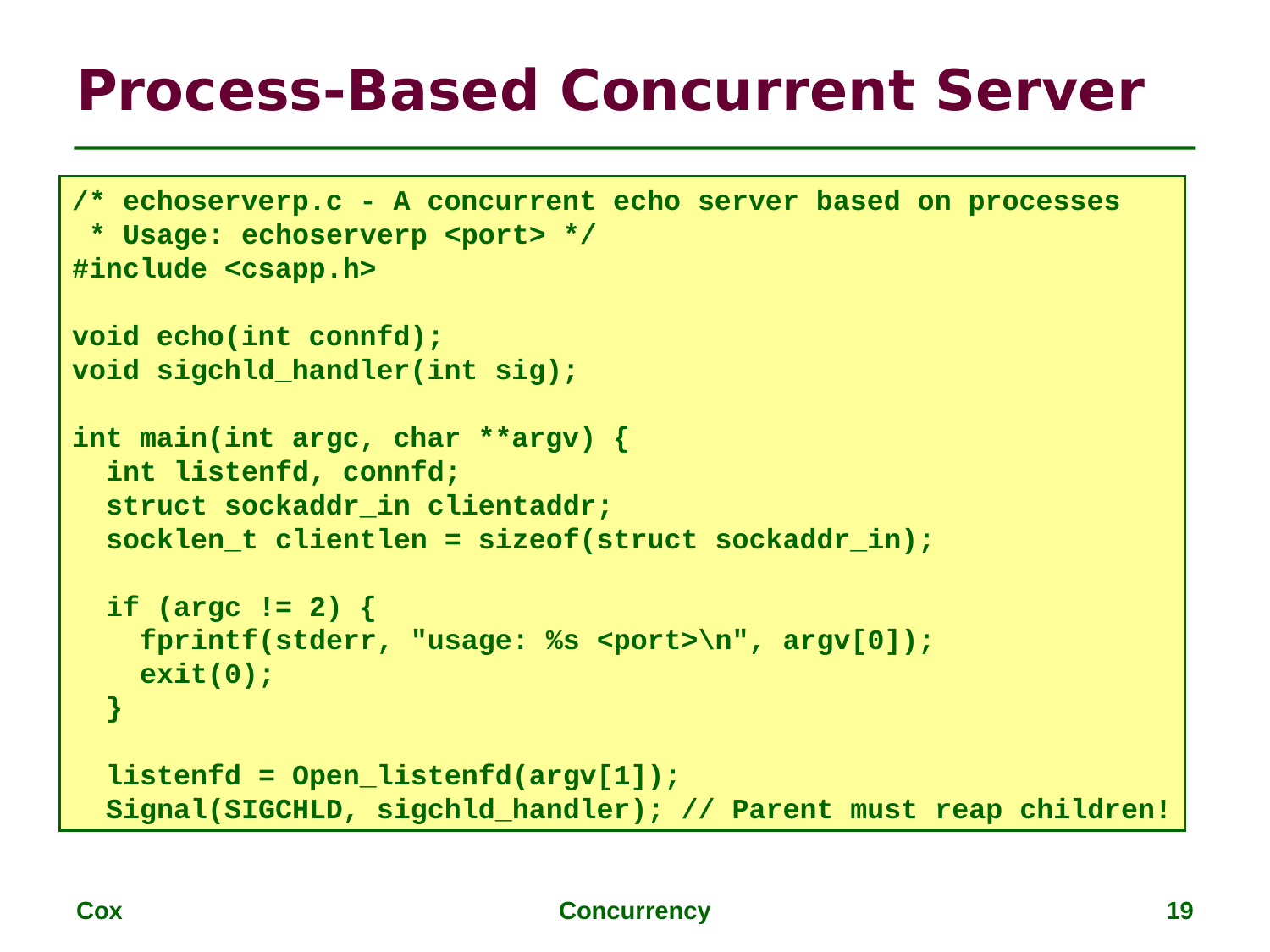

# Process-Based Concurrent Server
/* echoserverp.c - A concurrent echo server based on processes
 * Usage: echoserverp <port> */
#include <csapp.h>

void echo(int connfd);
void sigchld_handler(int sig);

int main(int argc, char **argv) {
  int listenfd, connfd;
  struct sockaddr_in clientaddr;
  socklen_t clientlen = sizeof(struct sockaddr_in);

  if (argc != 2) {
    fprintf(stderr, "usage: %s <port>\n", argv[0]);
    exit(0);
  }

  listenfd = Open_listenfd(argv[1]);
  Signal(SIGCHLD, sigchld_handler); // Parent must reap children!
Cox
Concurrency
19